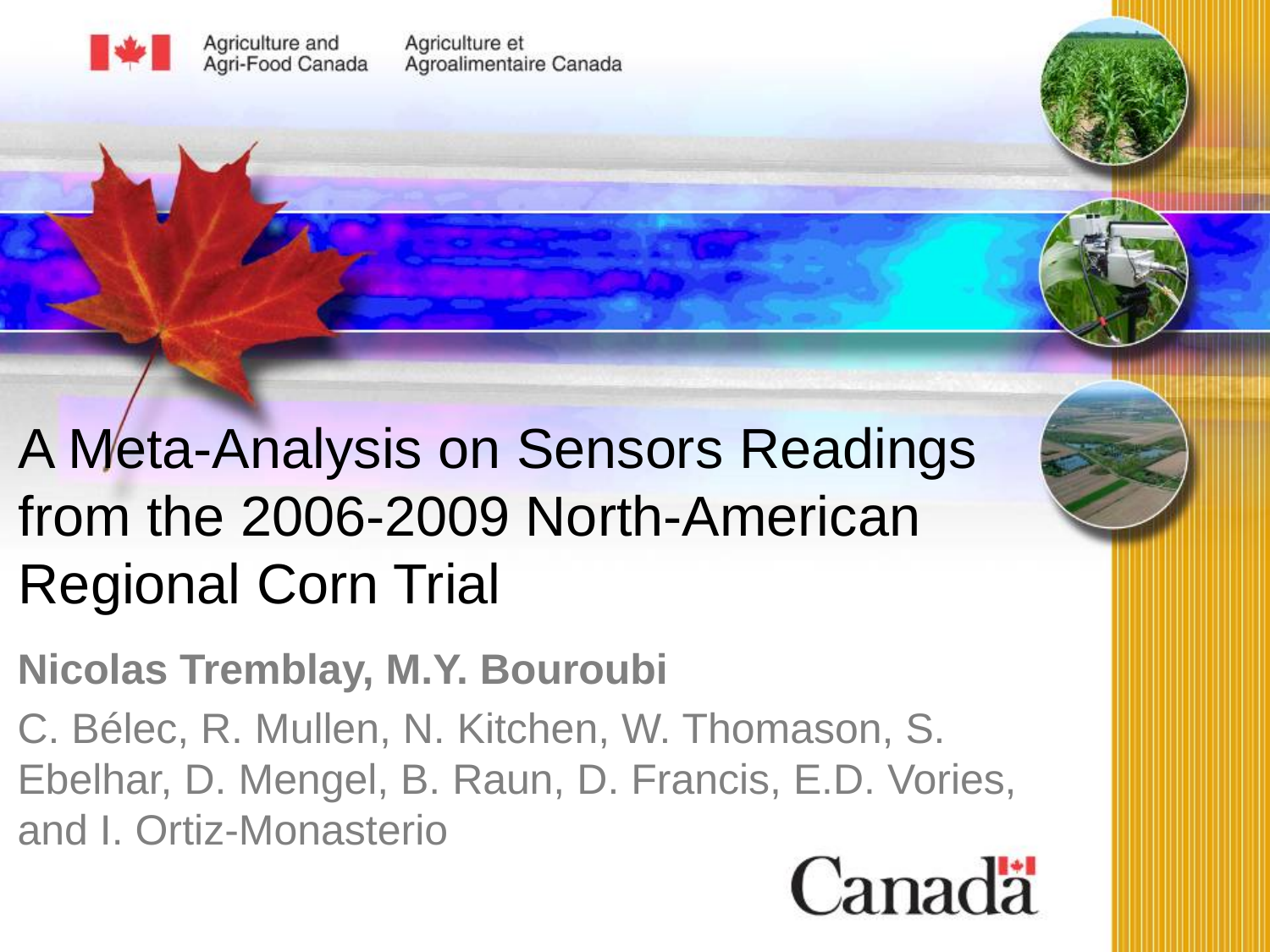

# A Meta-Analysis on Sensors Readings from the 2006-2009 North-American Regional Corn Trial
Nicolas Tremblay, M.Y. Bouroubi
C. Bélec, R. Mullen, N. Kitchen, W. Thomason, S. Ebelhar, D. Mengel, B. Raun, D. Francis, E.D. Vories, and I. Ortiz-Monasterio